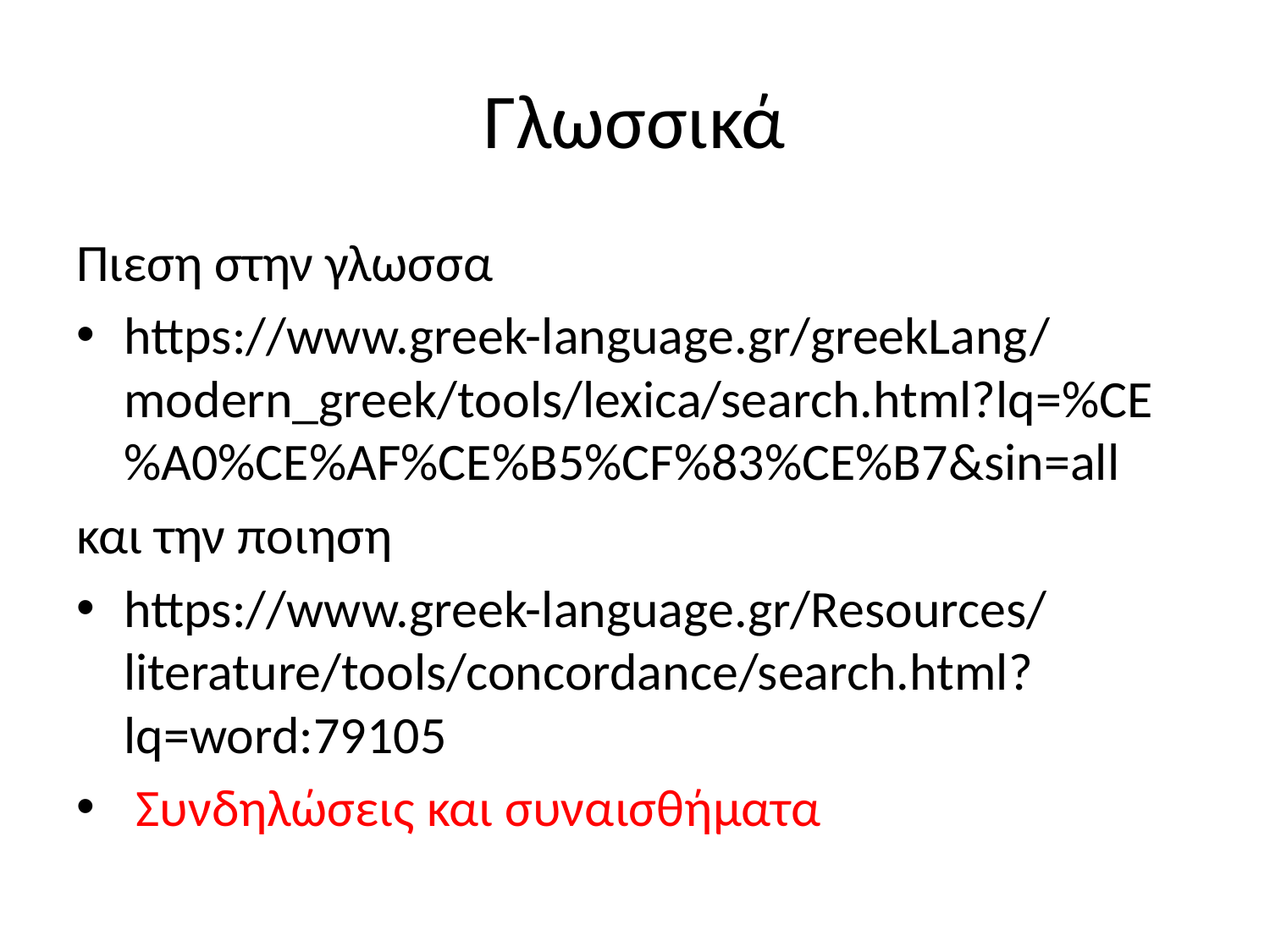

# Γλωσσικά
Πιεση στην γλωσσα
https://www.greek-language.gr/greekLang/modern_greek/tools/lexica/search.html?lq=%CE%A0%CE%AF%CE%B5%CF%83%CE%B7&sin=all
και την ποιηση
https://www.greek-language.gr/Resources/literature/tools/concordance/search.html?lq=word:79105
 Συνδηλώσεις και συναισθήματα